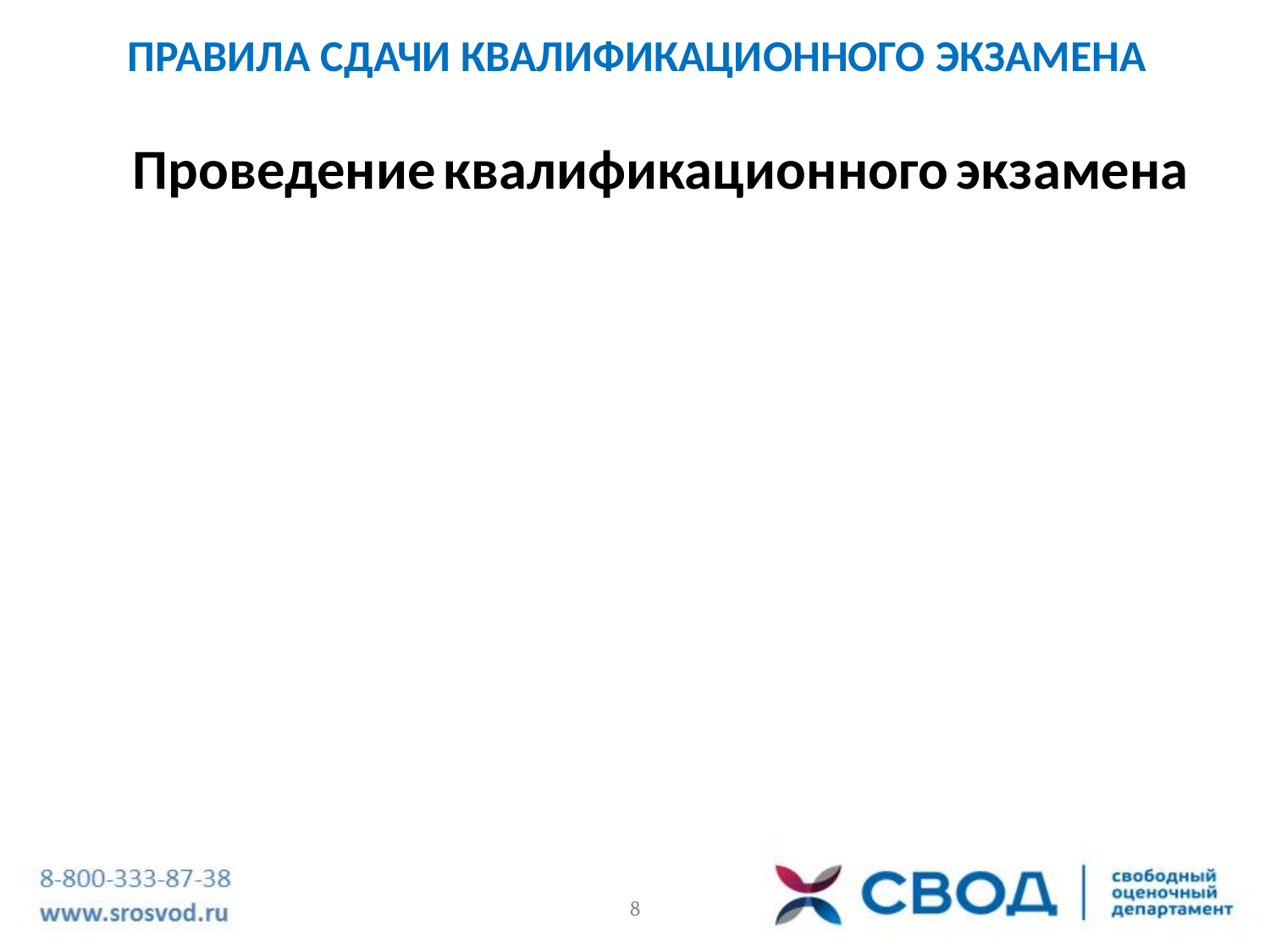

ПРАВИЛА СДАЧИ КВАЛИФИКАЦИОННОГО ЭКЗАМЕНА
Проведение квалификационного экзамена
8